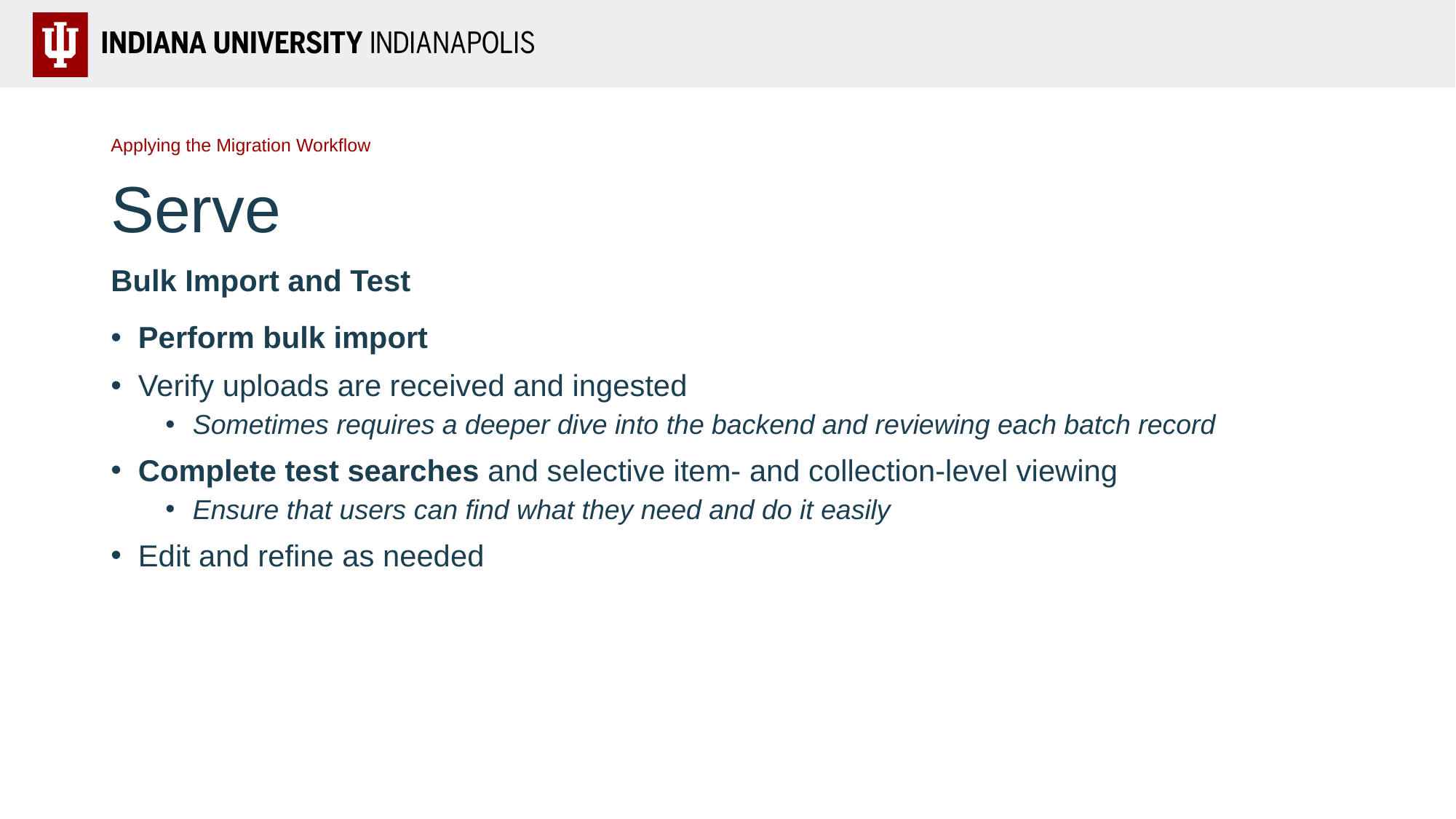

Applying the Migration Workflow
# Serve
Bulk Import and Test
Perform bulk import
Verify uploads are received and ingested
Sometimes requires a deeper dive into the backend and reviewing each batch record
Complete test searches and selective item- and collection-level viewing
Ensure that users can find what they need and do it easily
Edit and refine as needed